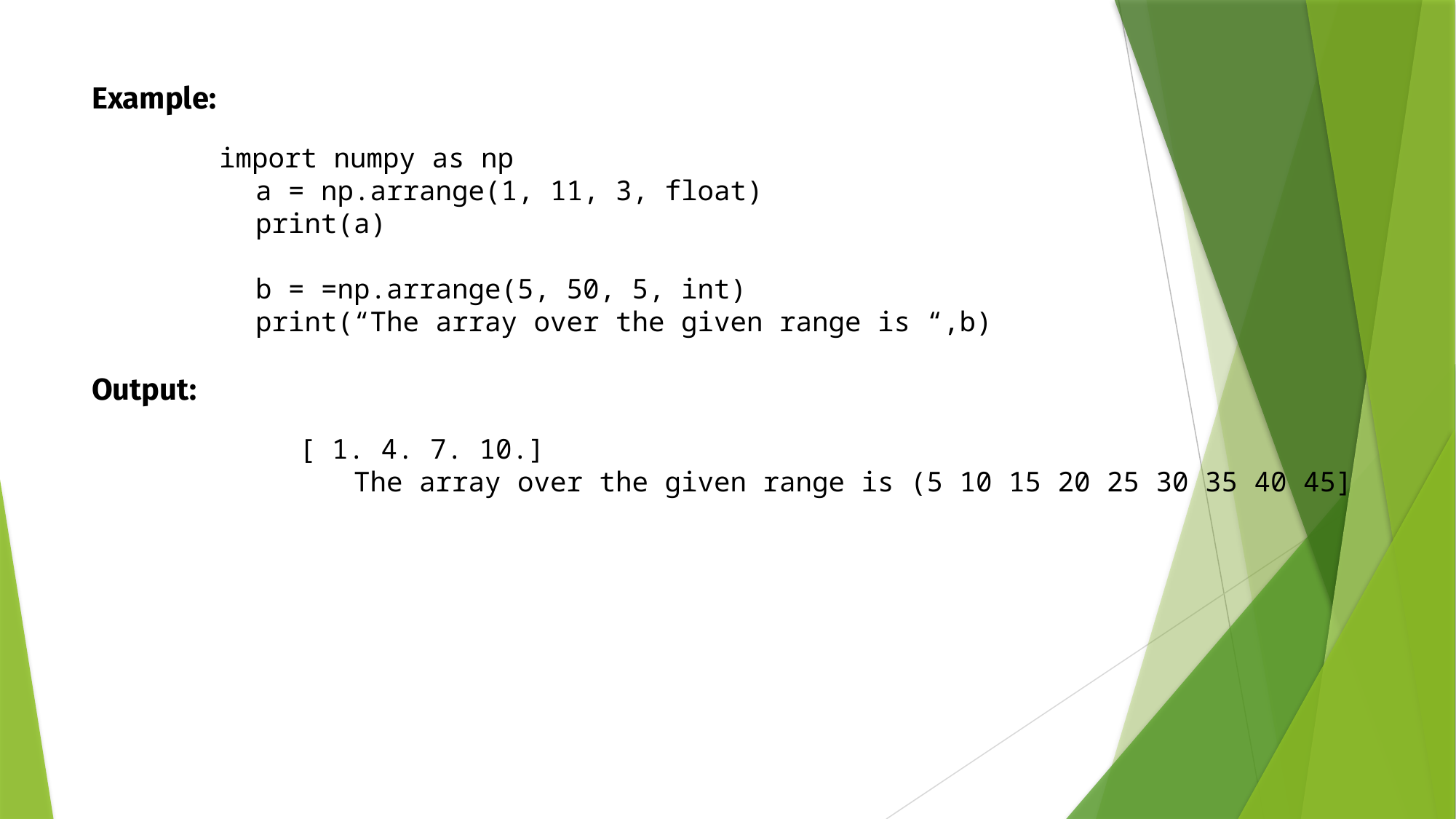

# Example: import numpy as np a = np.arrange(1, 11, 3, float) print(a) b = =np.arrange(5, 50, 5, int) print(“The array over the given range is “,b) Output: [ 1. 4. 7. 10.] The array over the given range is (5 10 15 20 25 30 35 40 45]